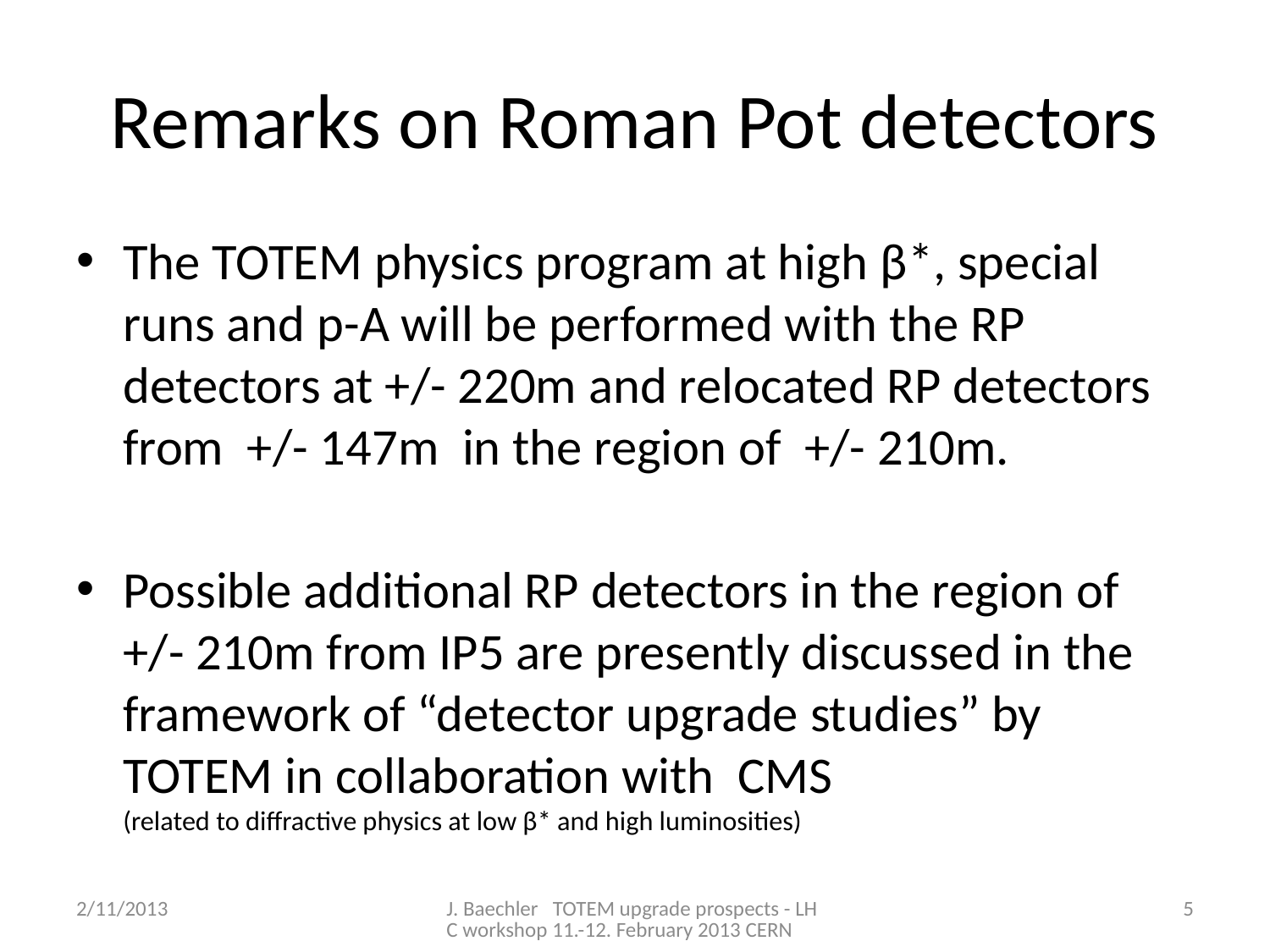

# Remarks on Roman Pot detectors
The TOTEM physics program at high β*, special runs and p-A will be performed with the RP detectors at +/- 220m and relocated RP detectors from  +/- 147m  in the region of  +/- 210m.

Possible additional RP detectors in the region of
+/- 210m from IP5 are presently discussed in the framework of “detector upgrade studies” by TOTEM in collaboration with  CMS
(related to diffractive physics at low β* and high luminosities)
2/11/2013
J. Baechler   TOTEM upgrade prospects - LHC workshop 11.-12. February 2013 CERN
5